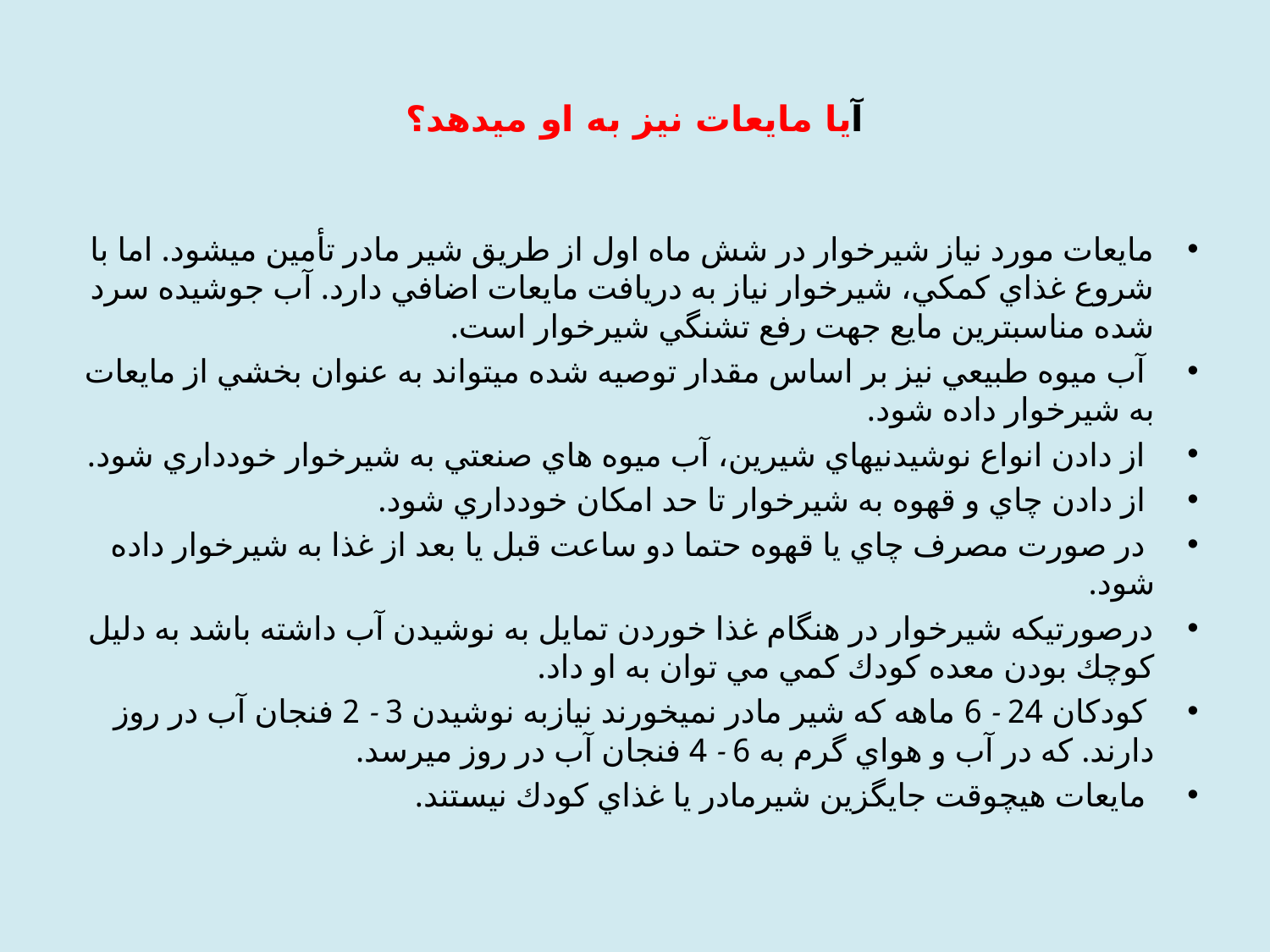

# آيا مايعات نیز به او ميدهد؟
مايعات مورد نياز شيرخوار در شش ماه اول از طريق شير مادر تأمين ميشود. اما با شروع غذاي كمكي، شيرخوار نياز به دريافت مايعات اضافي دارد. آب جوشيده سرد شده مناسبترين مايع جهت رفع تشنگي شيرخوار است.
 آب ميوه طبيعي نيز بر اساس مقدار توصيه شده ميتواند به عنوان بخشي از مايعات به شيرخوار داده شود.
 از دادن انواع نوشيدنيهاي شيرين، آب ميوه هاي صنعتي به شيرخوار خودداري شود.
 از دادن چاي و قهوه به شيرخوار تا حد امكان خودداري شود.
 در صورت مصرف چاي يا قهوه حتما دو ساعت قبل يا بعد از غذا به شيرخوار داده شود.
درصورتيكه شيرخوار در هنگام غذا خوردن تمايل به نوشيدن آب داشته باشد به دليل كوچك بودن معده كودك كمي مي توان به او داد.
 كودكان 24 - 6 ماهه كه شير مادر نميخورند نيازبه نوشيدن 3 - 2 فنجان آب در روز دارند. كه در آب و هواي گرم به 6 - 4 فنجان آب در روز ميرسد.
 مايعات هيچوقت جايگزين شيرمادر يا غذاي كودك نيستند.